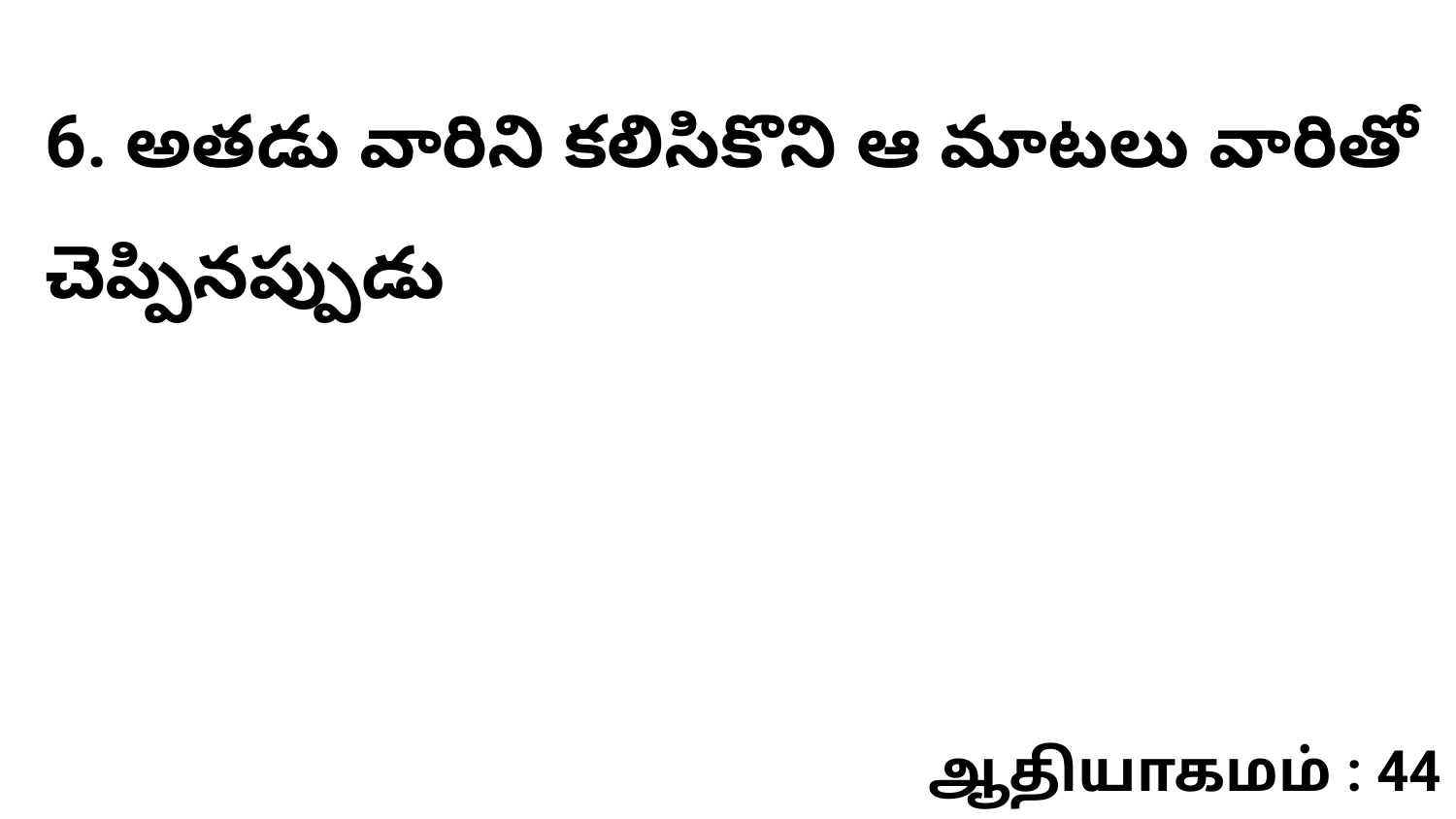

6. అతడు వారిని కలిసికొని ఆ మాటలు వారితో చెప్పినప్పుడు
ஆதியாகமம் : 44